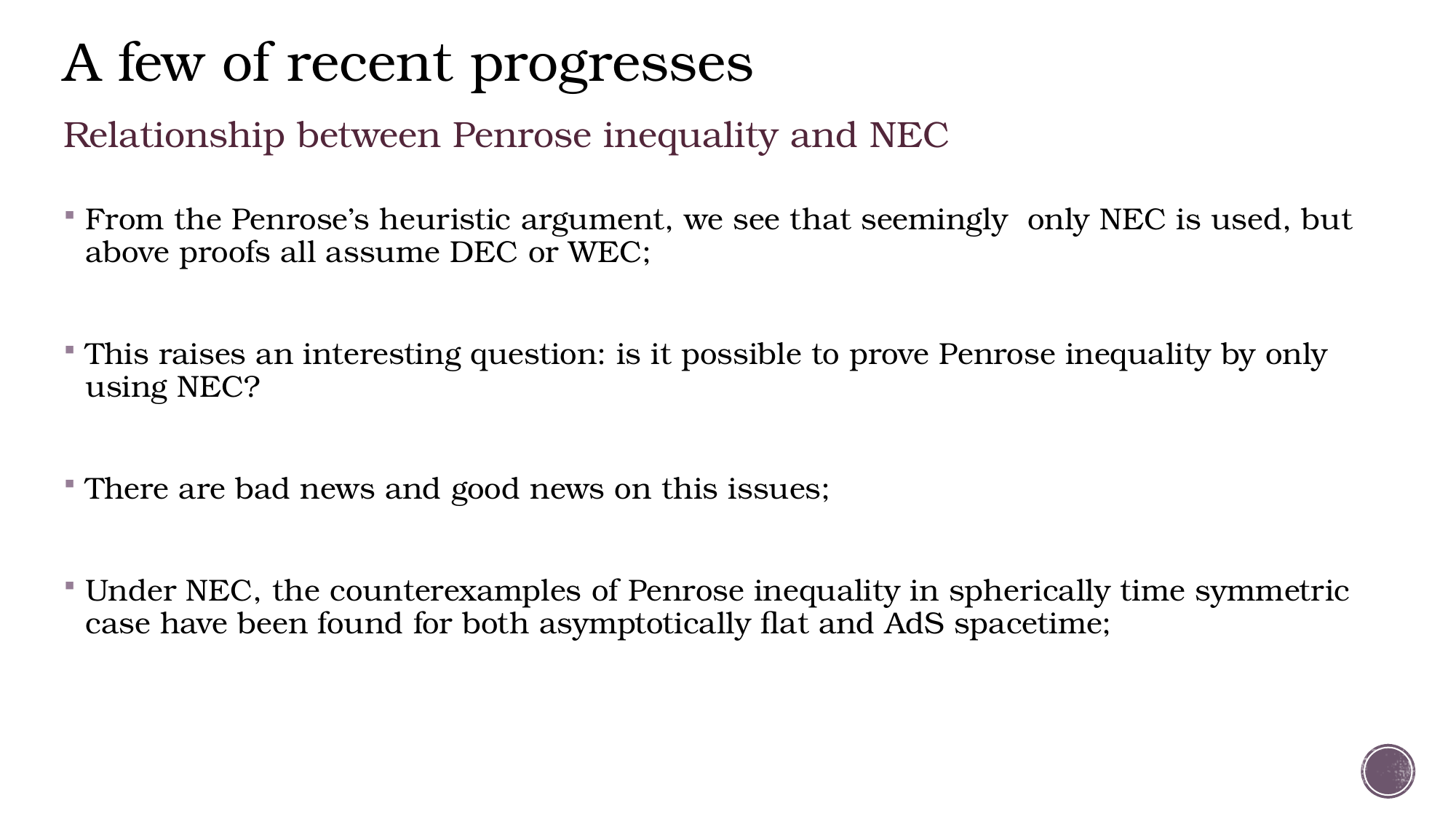

A few of recent progresses
Relationship between Penrose inequality and NEC
From the Penrose’s heuristic argument, we see that seemingly  only NEC is used, but above proofs all assume DEC or WEC;

This raises an interesting question: is it possible to prove Penrose inequality by only using NEC?

There are bad news and good news on this issues;

Under NEC, the counterexamples of Penrose inequality in spherically time symmetric case have been found for both asymptotically flat and AdS spacetime;